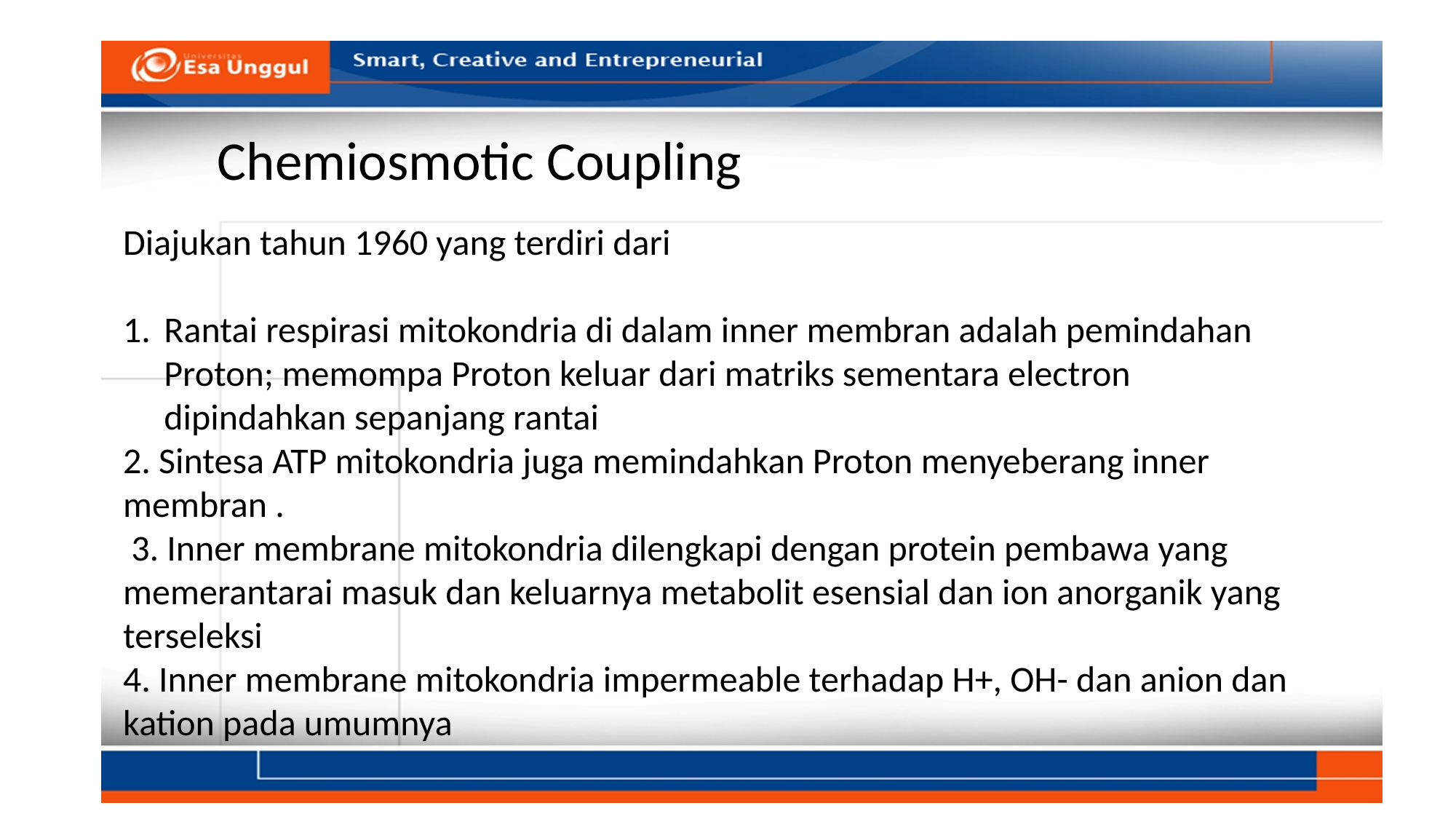

Chemiosmotic Coupling
Diajukan tahun 1960 yang terdiri dari

Rantai respirasi mitokondria di dalam inner membran adalah pemindahan Proton; memompa Proton keluar dari matriks sementara electron dipindahkan sepanjang rantai
2. Sintesa ATP mitokondria juga memindahkan Proton menyeberang inner membran .
 3. Inner membrane mitokondria dilengkapi dengan protein pembawa yang memerantarai masuk dan keluarnya metabolit esensial dan ion anorganik yang terseleksi
4. Inner membrane mitokondria impermeable terhadap H+, OH- dan anion dan kation pada umumnya